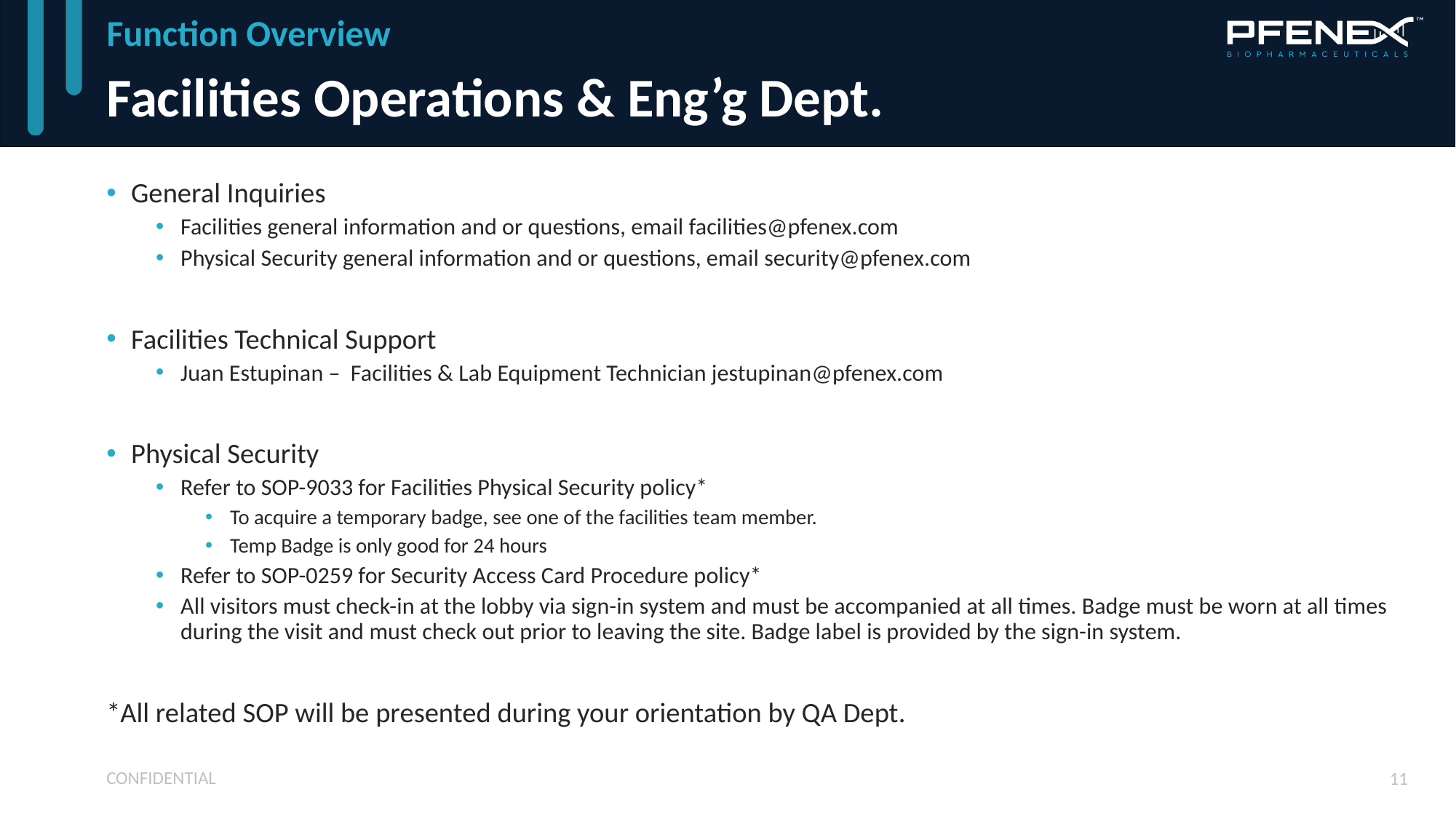

Function Overview
# Facilities Operations & Eng’g Dept.
General Inquiries
Facilities general information and or questions, email facilities@pfenex.com
Physical Security general information and or questions, email security@pfenex.com

Facilities Technical Support
Juan Estupinan –  Facilities & Lab Equipment Technician jestupinan@pfenex.com

Physical Security
Refer to SOP-9033 for Facilities Physical Security policy*
To acquire a temporary badge, see one of the facilities team member.
Temp Badge is only good for 24 hours
Refer to SOP-0259 for Security Access Card Procedure policy*
All visitors must check-in at the lobby via sign-in system and must be accompanied at all times. Badge must be worn at all times during the visit and must check out prior to leaving the site. Badge label is provided by the sign-in system.

*All related SOP will be presented during your orientation by QA Dept.

CONFIDENTIAL
11